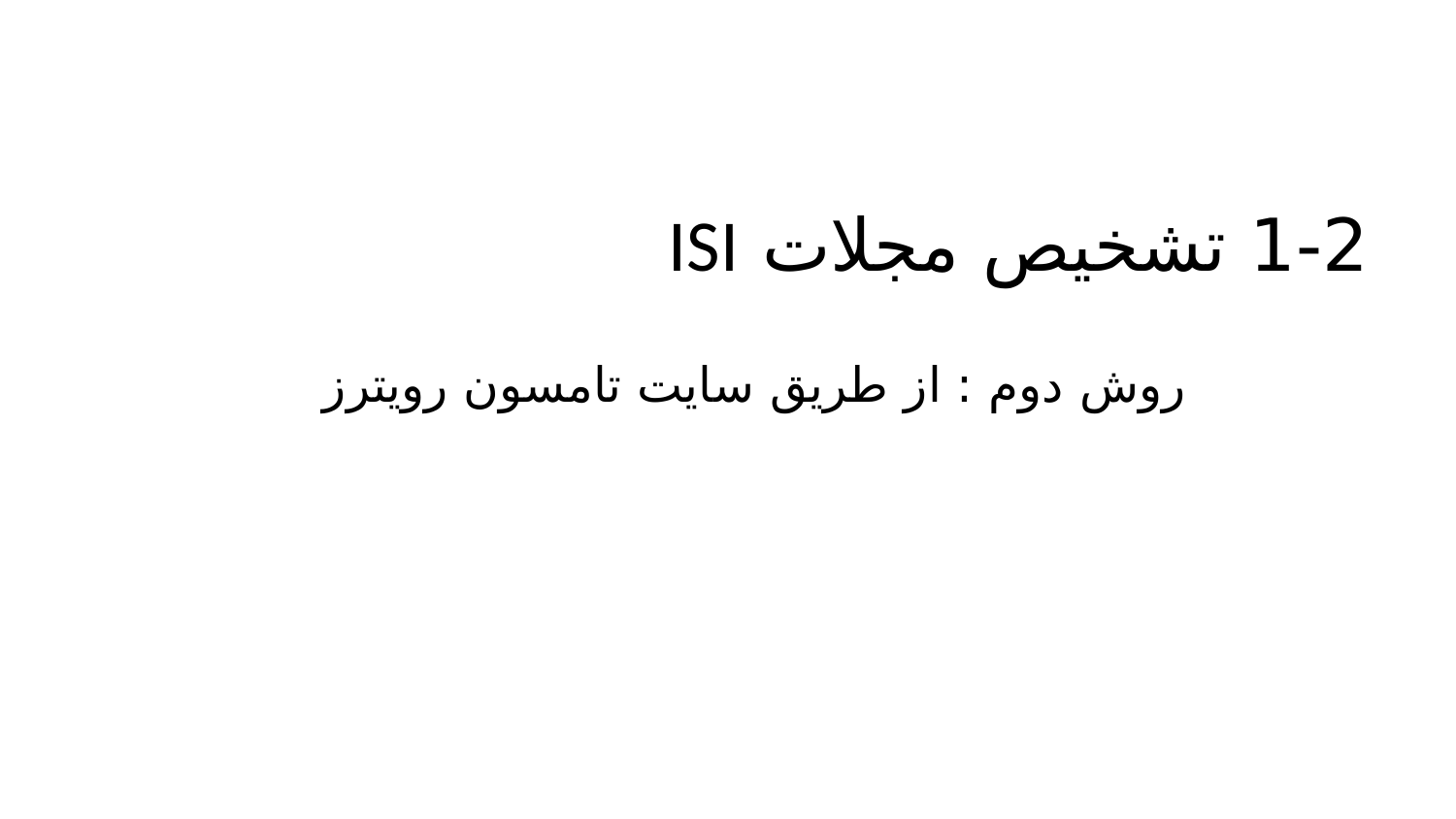

1-2 تشخیص مجلات ISI
روش دوم : از طریق سایت تامسون رویترز